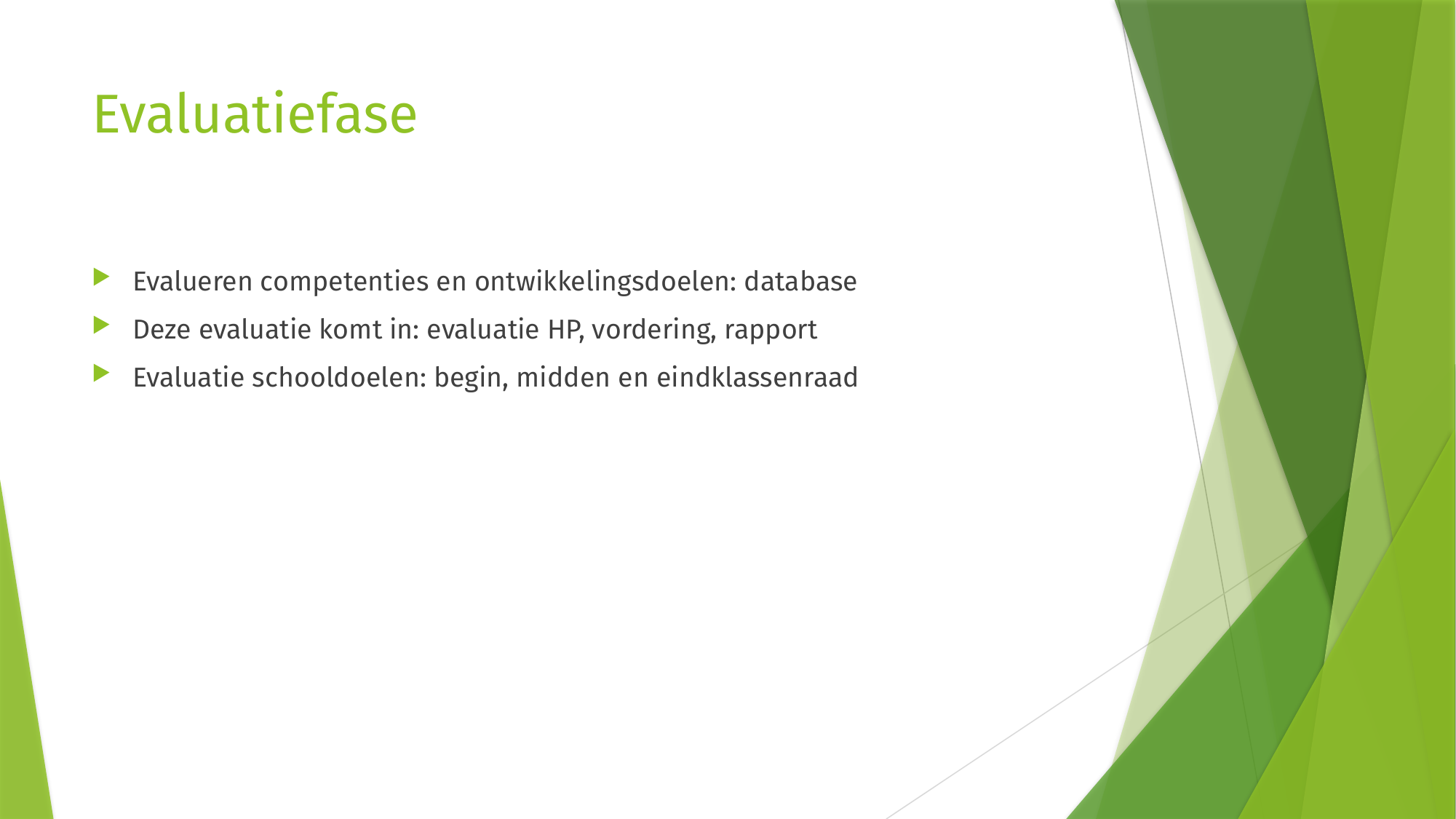

# Evaluatiefase
Evalueren competenties en ontwikkelingsdoelen: database
Deze evaluatie komt in: evaluatie HP, vordering, rapport
Evaluatie schooldoelen: begin, midden en eindklassenraad